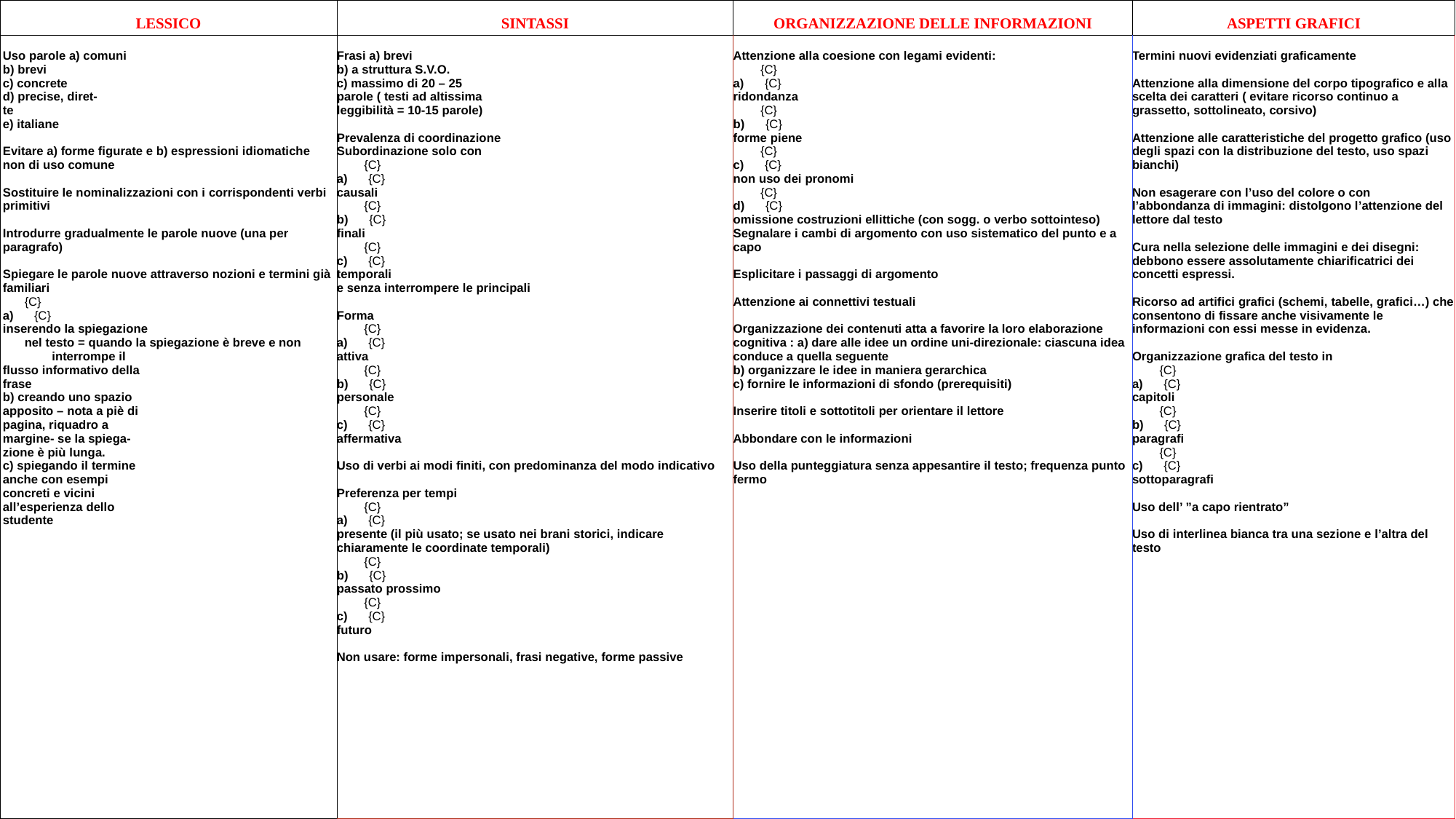

| LESSICO | SINTASSI | ORGANIZZAZIONE DELLE INFORMAZIONI | ASPETTI GRAFICI |
| --- | --- | --- | --- |
| Uso parole a) comuni b) brevi c) concrete d) precise, diret- te e) italiane   Evitare a) forme figurate e b) espressioni idiomatiche non di uso comune   Sostituire le nominalizzazioni con i corrispondenti verbi primitivi   Introdurre gradualmente le parole nuove (una per paragrafo)   Spiegare le parole nuove attraverso nozioni e termini già familiari {C} a)      {C} inserendo la spiegazione nel testo = quando la spiegazione è breve e non interrompe il flusso informativo della frase b) creando uno spazio apposito – nota a piè di pagina, riquadro a margine- se la spiega- zione è più lunga. c) spiegando il termine anche con esempi concreti e vicini all’esperienza dello studente | Frasi a) brevi b) a struttura S.V.O. c) massimo di 20 – 25 parole ( testi ad altissima leggibilità = 10-15 parole)   Prevalenza di coordinazione Subordinazione solo con {C} a)      {C} causali {C} b)      {C} finali {C} c)      {C} temporali e senza interrompere le principali   Forma {C} a)      {C} attiva {C} b)      {C} personale {C} c)      {C} affermativa   Uso di verbi ai modi finiti, con predominanza del modo indicativo   Preferenza per tempi {C} a)      {C} presente (il più usato; se usato nei brani storici, indicare chiaramente le coordinate temporali) {C} b)      {C} passato prossimo {C} c)      {C} futuro   Non usare: forme impersonali, frasi negative, forme passive | Attenzione alla coesione con legami evidenti: {C} a)      {C} ridondanza {C} b)      {C} forme piene {C} c)      {C} non uso dei pronomi {C} d)      {C} omissione costruzioni ellittiche (con sogg. o verbo sottointeso) Segnalare i cambi di argomento con uso sistematico del punto e a capo   Esplicitare i passaggi di argomento   Attenzione ai connettivi testuali   Organizzazione dei contenuti atta a favorire la loro elaborazione cognitiva : a) dare alle idee un ordine uni-direzionale: ciascuna idea conduce a quella seguente b) organizzare le idee in maniera gerarchica c) fornire le informazioni di sfondo (prerequisiti)   Inserire titoli e sottotitoli per orientare il lettore   Abbondare con le informazioni   Uso della punteggiatura senza appesantire il testo; frequenza punto fermo | Termini nuovi evidenziati graficamente   Attenzione alla dimensione del corpo tipografico e alla scelta dei caratteri ( evitare ricorso continuo a grassetto, sottolineato, corsivo)   Attenzione alle caratteristiche del progetto grafico (uso degli spazi con la distribuzione del testo, uso spazi bianchi)   Non esagerare con l’uso del colore o con l’abbondanza di immagini: distolgono l’attenzione del lettore dal testo   Cura nella selezione delle immagini e dei disegni: debbono essere assolutamente chiarificatrici dei concetti espressi.   Ricorso ad artifici grafici (schemi, tabelle, grafici…) che consentono di fissare anche visivamente le informazioni con essi messe in evidenza.   Organizzazione grafica del testo in {C} a)      {C} capitoli {C} b)      {C} paragrafi {C} c)      {C} sottoparagrafi   Uso dell’ ”a capo rientrato”   Uso di interlinea bianca tra una sezione e l’altra del testo |